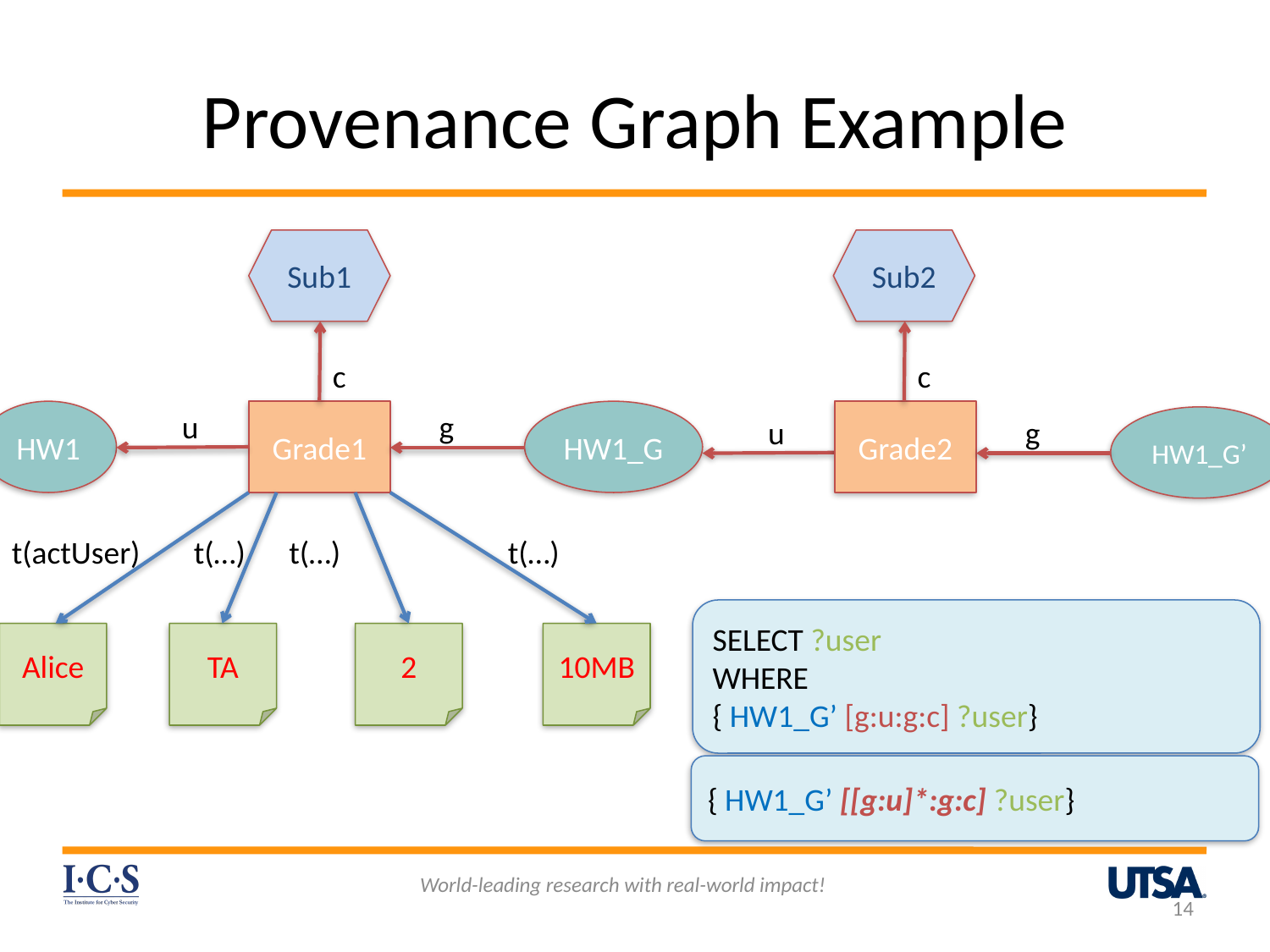

# Provenance Graph Example
Sub1
Sub2
c
c
HW1
u
Grade1
g
HW1_G
Grade2
u
g
HW1_G’
t(actUser)
t(…)
t(…)
t(…)
SELECT ?user
WHERE
{ HW1_G’ [g:u:g:c] ?user}
Alice
TA
2
10MB
{ HW1_G’ [[g:u]*:g:c] ?user}
World-leading research with real-world impact!
14